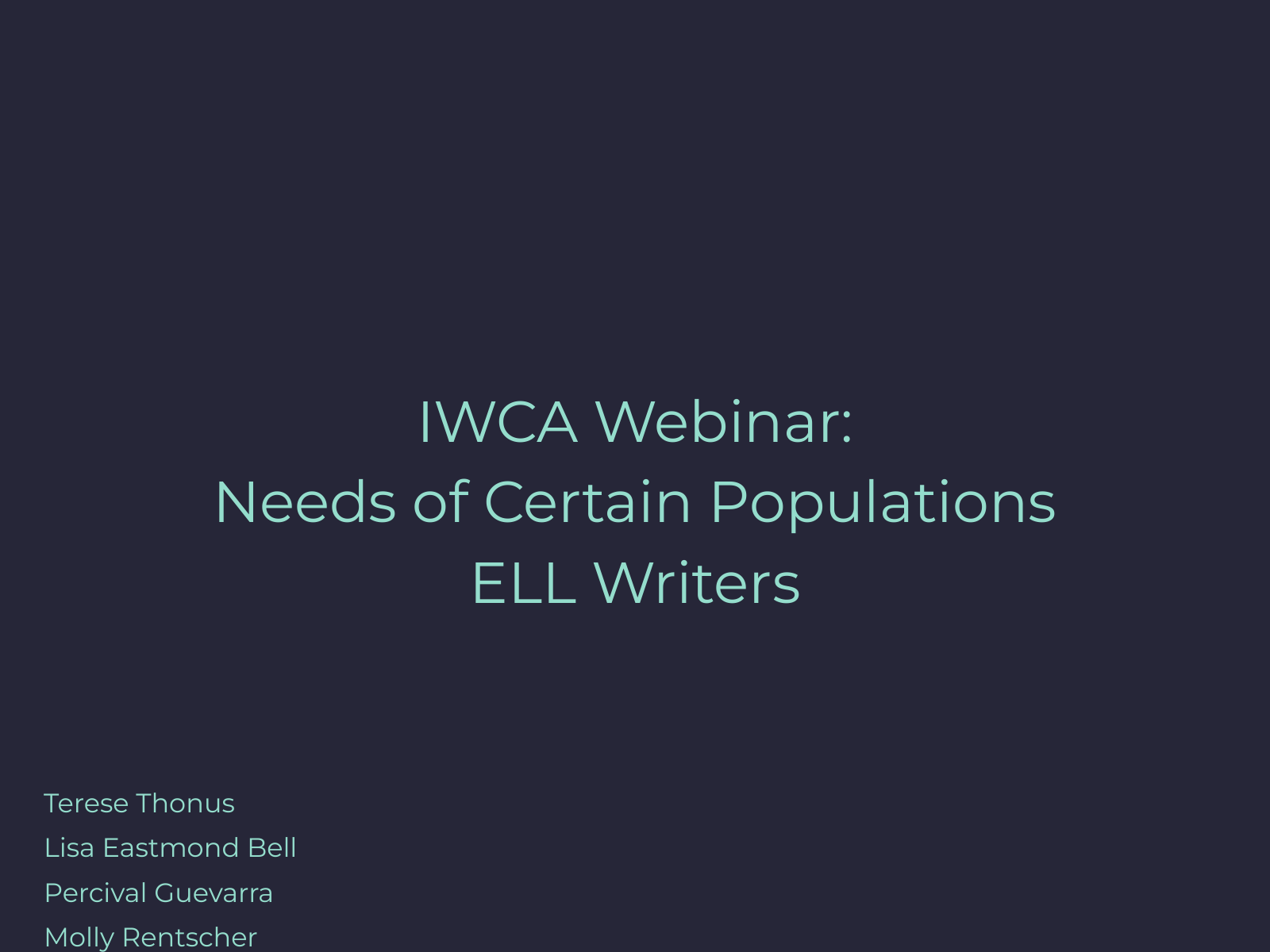

IWCA Webinar:
Needs of Certain Populations
ELL Writers
Terese Thonus
Lisa Eastmond Bell
Percival Guevarra
Molly Rentscher